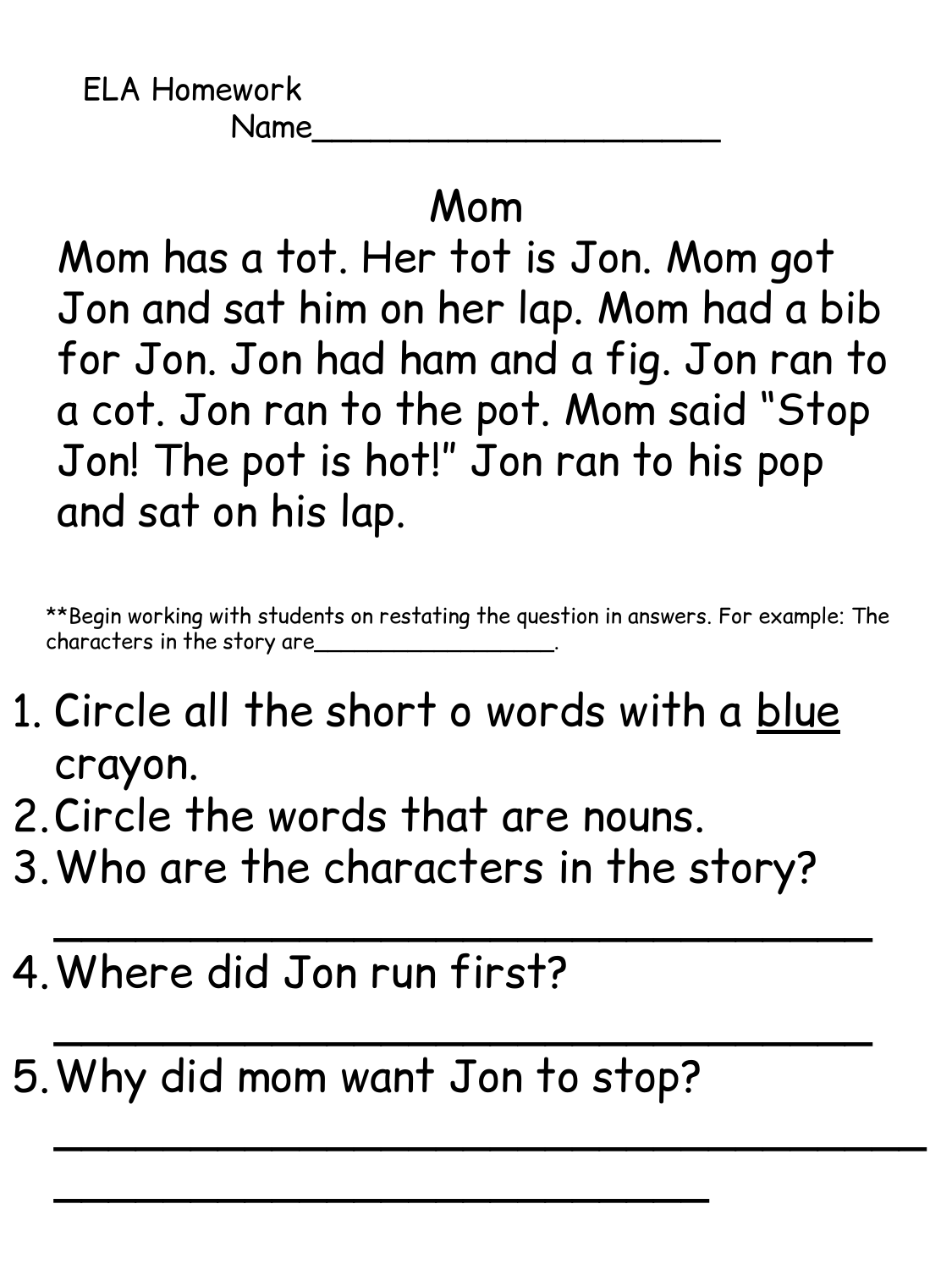

ELA Homework                                                              Name_____________________
Mom
Mom has a tot. Her tot is Jon. Mom got Jon and sat him on her lap. Mom had a bib for Jon. Jon had ham and a fig. Jon ran to a cot. Jon ran to the pot. Mom said “Stop Jon! The pot is hot!” Jon ran to his pop and sat on his lap.

**Begin working with students on restating the question in answers. For example: The characters in the story are__________________.
Circle all the short o words with a blue crayon.
Circle the words that are nouns.
Who are the characters in the story? ______________________________
Where did Jon run first? ______________________________
Why did mom want Jon to stop?________________________________________________________